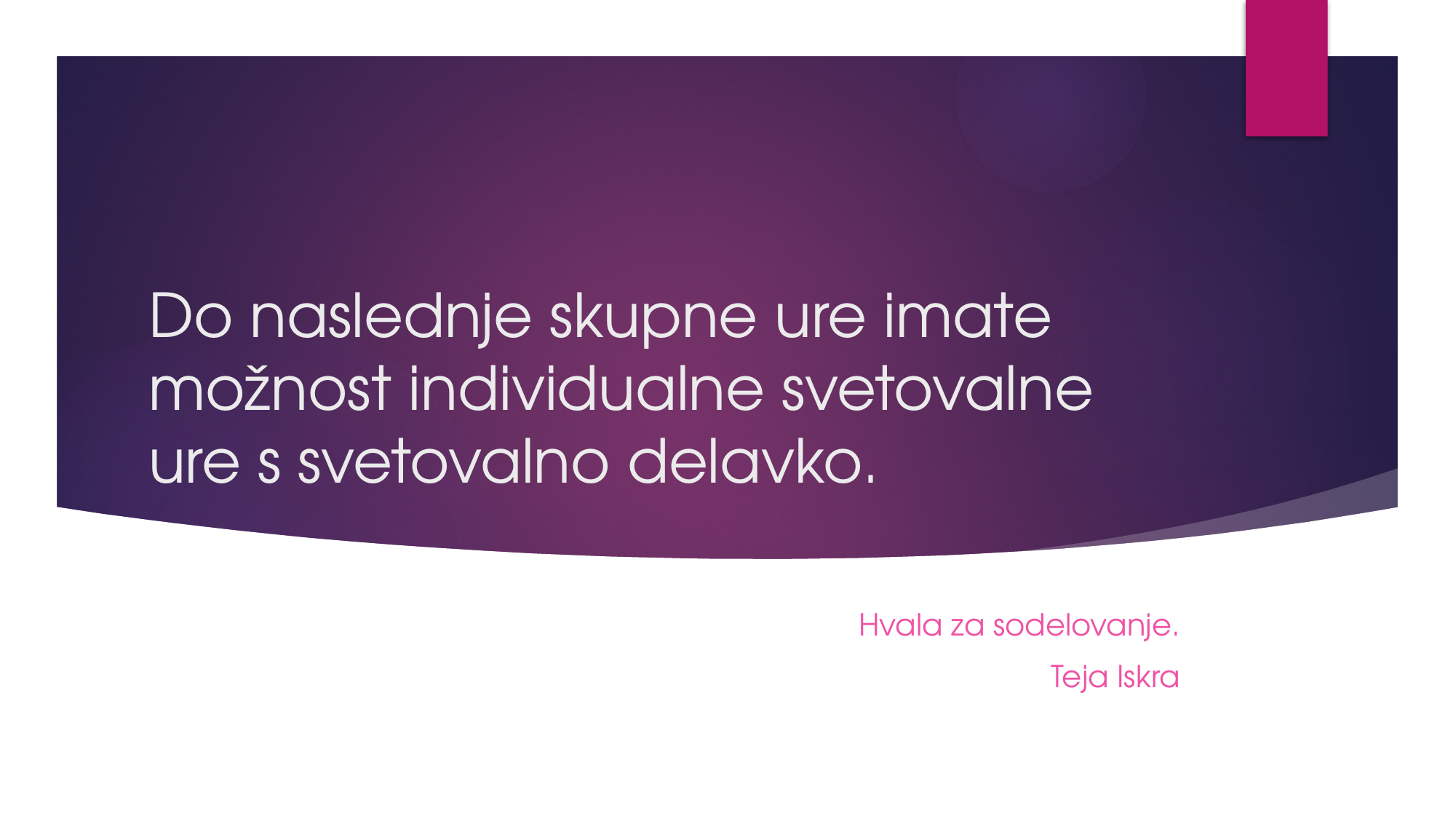

# Do naslednje skupne ure imate možnost individualne svetovalne ure s svetovalno delavko.
Hvala za sodelovanje.
Teja Iskra